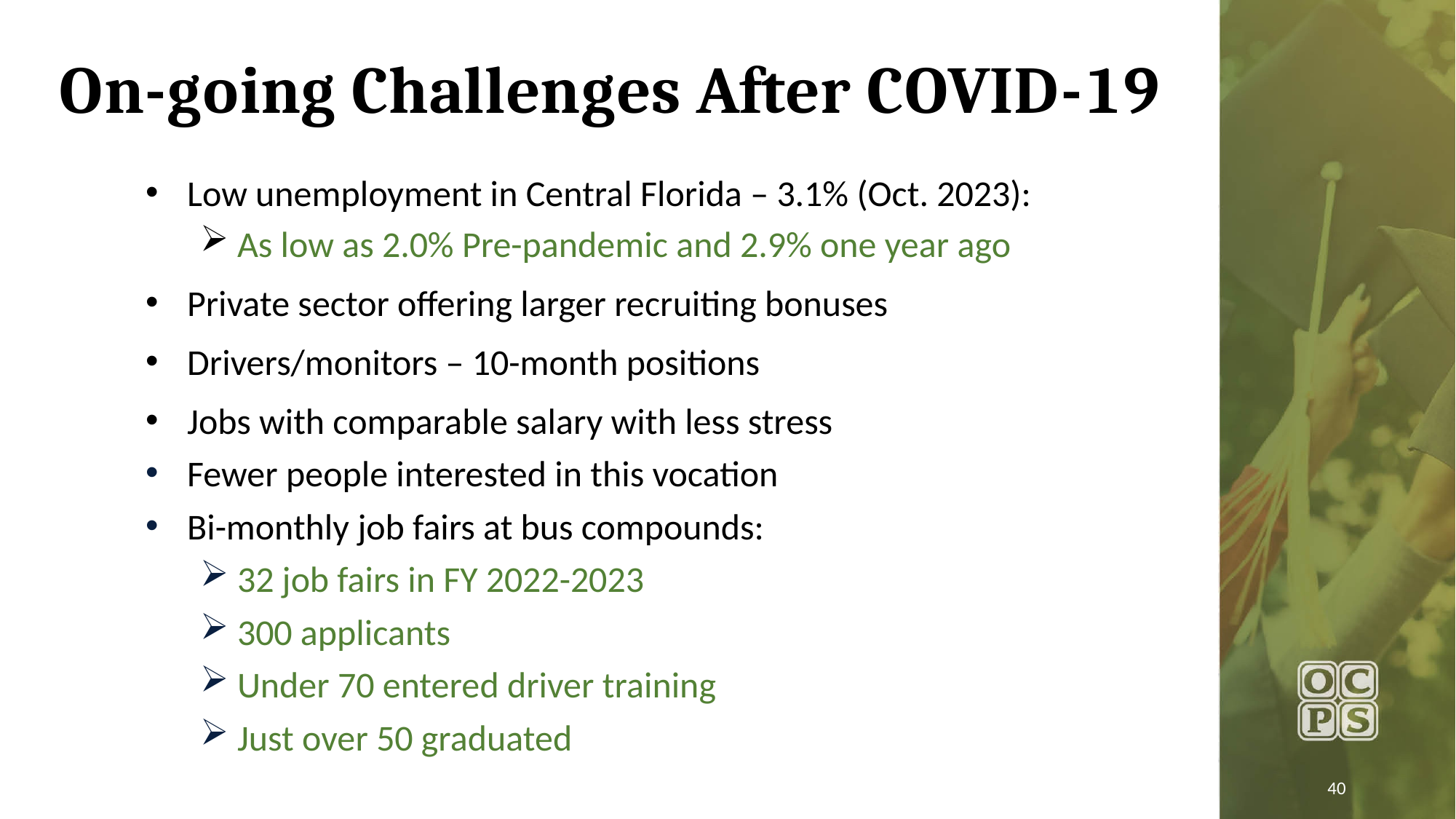

# On-going Challenges After COVID-19
Low unemployment in Central Florida – 3.1% (Oct. 2023):
 As low as 2.0% Pre-pandemic and 2.9% one year ago
Private sector offering larger recruiting bonuses
Drivers/monitors – 10-month positions
Jobs with comparable salary with less stress
Fewer people interested in this vocation
Bi-monthly job fairs at bus compounds:
 32 job fairs in FY 2022-2023
 300 applicants
 Under 70 entered driver training
 Just over 50 graduated
40